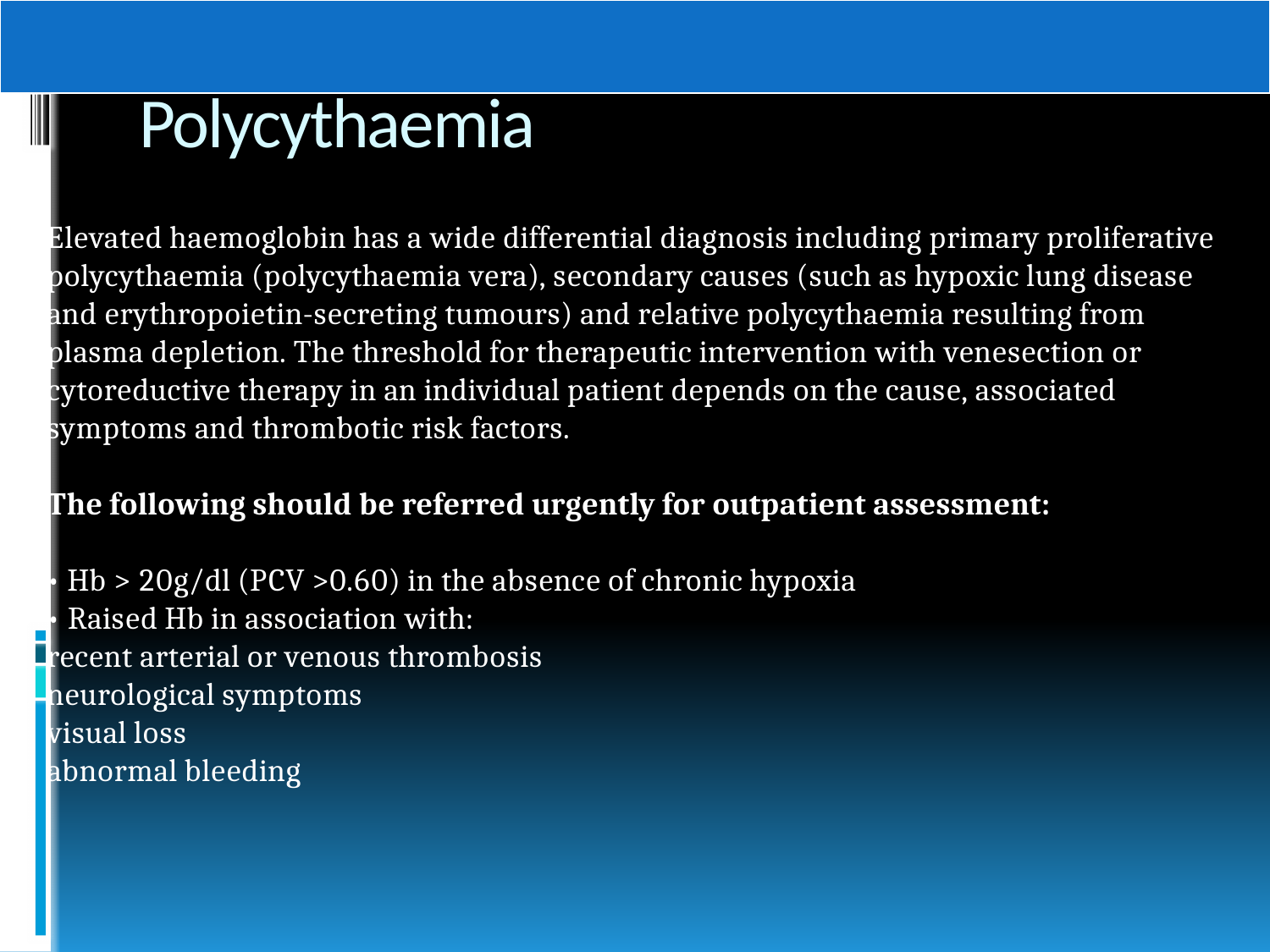

# Polycythaemia
Elevated haemoglobin has a wide differential diagnosis including primary proliferative polycythaemia (polycythaemia vera), secondary causes (such as hypoxic lung disease and erythropoietin-secreting tumours) and relative polycythaemia resulting from plasma depletion. The threshold for therapeutic intervention with venesection or cytoreductive therapy in an individual patient depends on the cause, associated symptoms and thrombotic risk factors.

The following should be referred urgently for outpatient assessment:

• Hb > 20g/dl (PCV >0.60) in the absence of chronic hypoxia
• Raised Hb in association with:
recent arterial or venous thrombosis
neurological symptoms
visual loss
abnormal bleeding